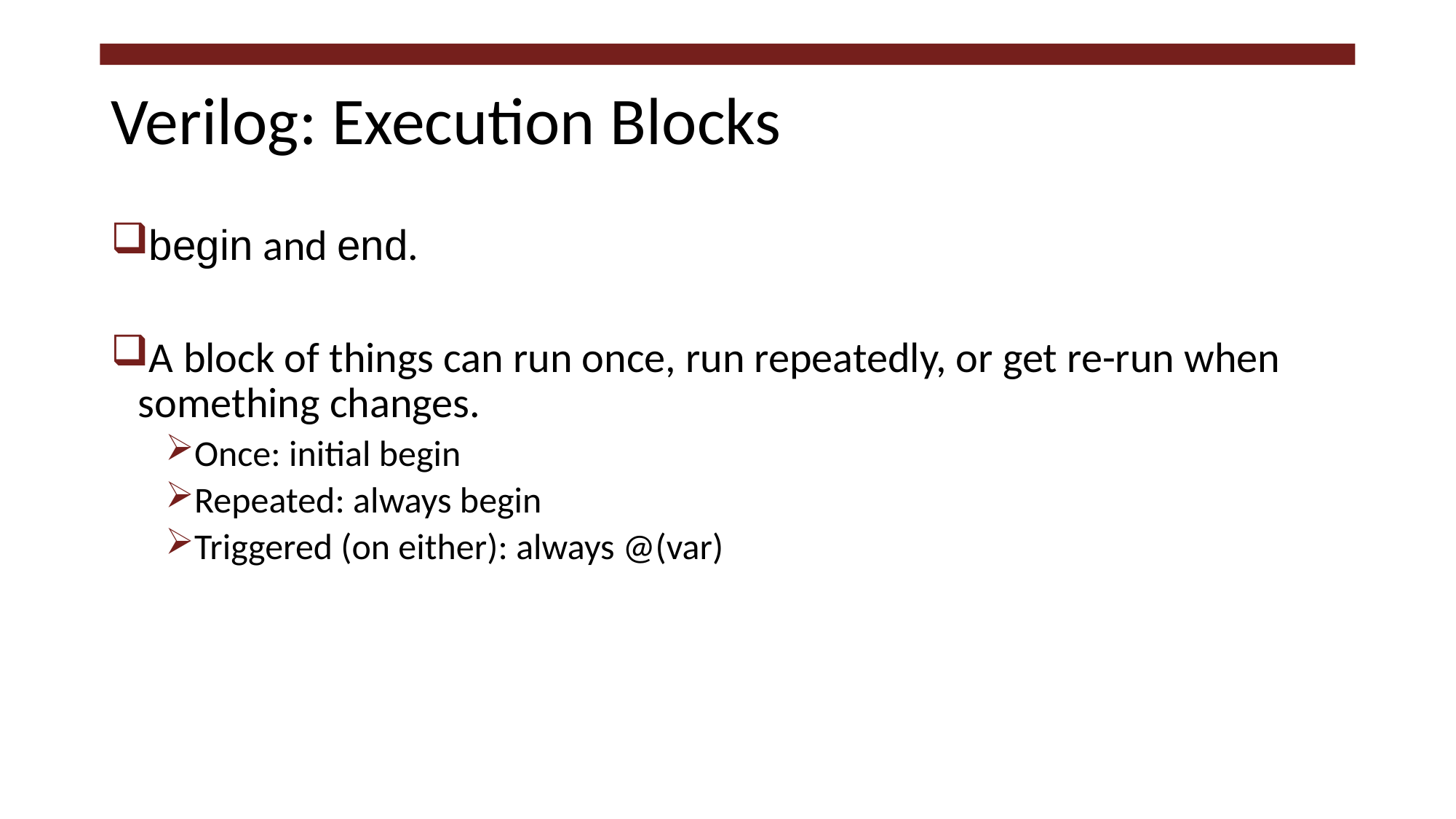

# Verilog: Execution Blocks
begin and end.
A block of things can run once, run repeatedly, or get re-run when something changes.
Once: initial begin
Repeated: always begin
Triggered (on either): always @(var)